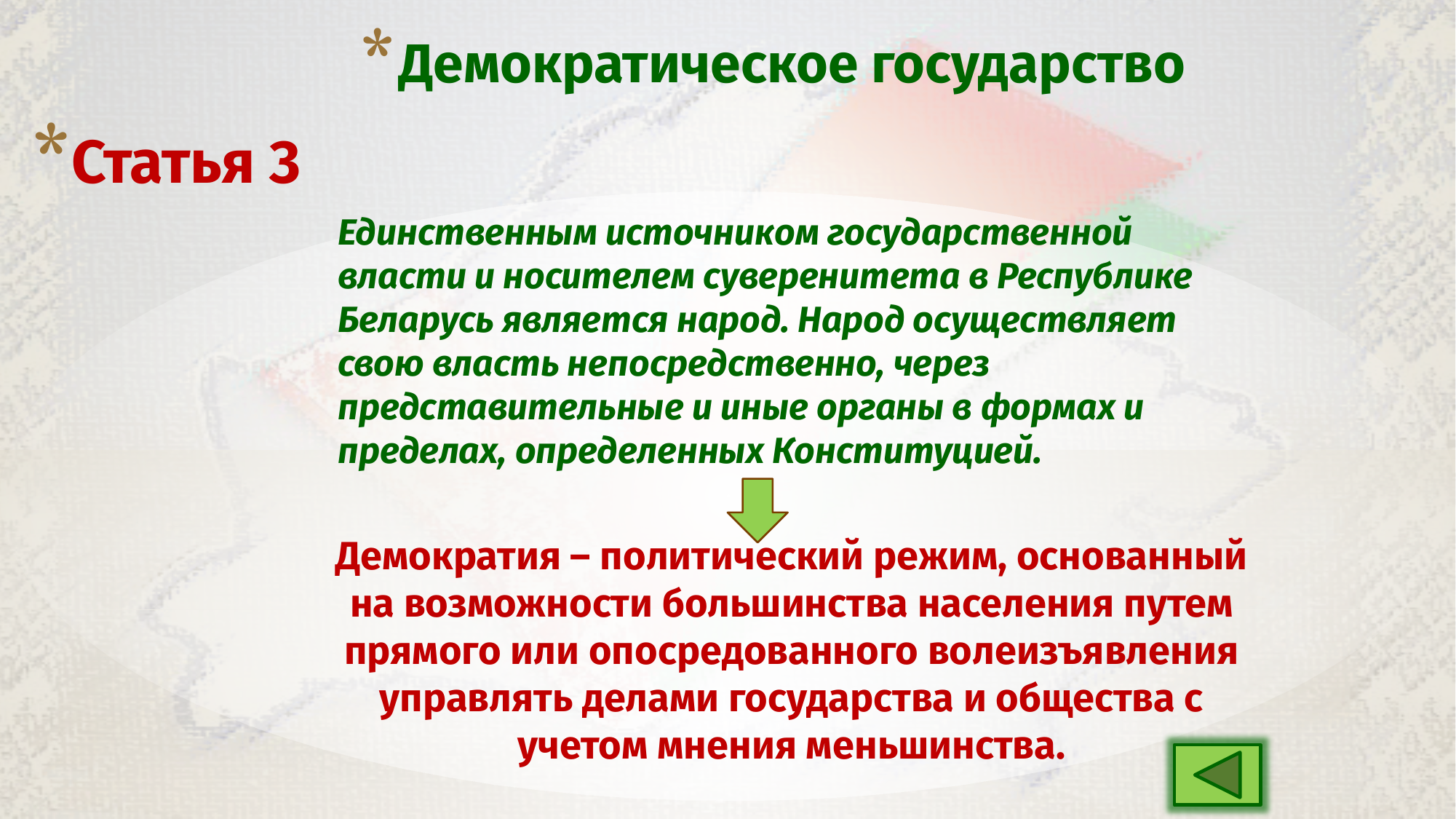

# Демократическое государство
Статья 3
Единственным источником государственной власти и носителем суверенитета в Республике Беларусь является народ. Народ осуществляет свою власть непосредственно, через представительные и иные органы в формах и пределах, определенных Конституцией.

Демократия – политический режим, основанный на возможности большинства населения путем прямого или опосредованного волеизъявления управлять делами государства и общества с учетом мнения меньшинства.